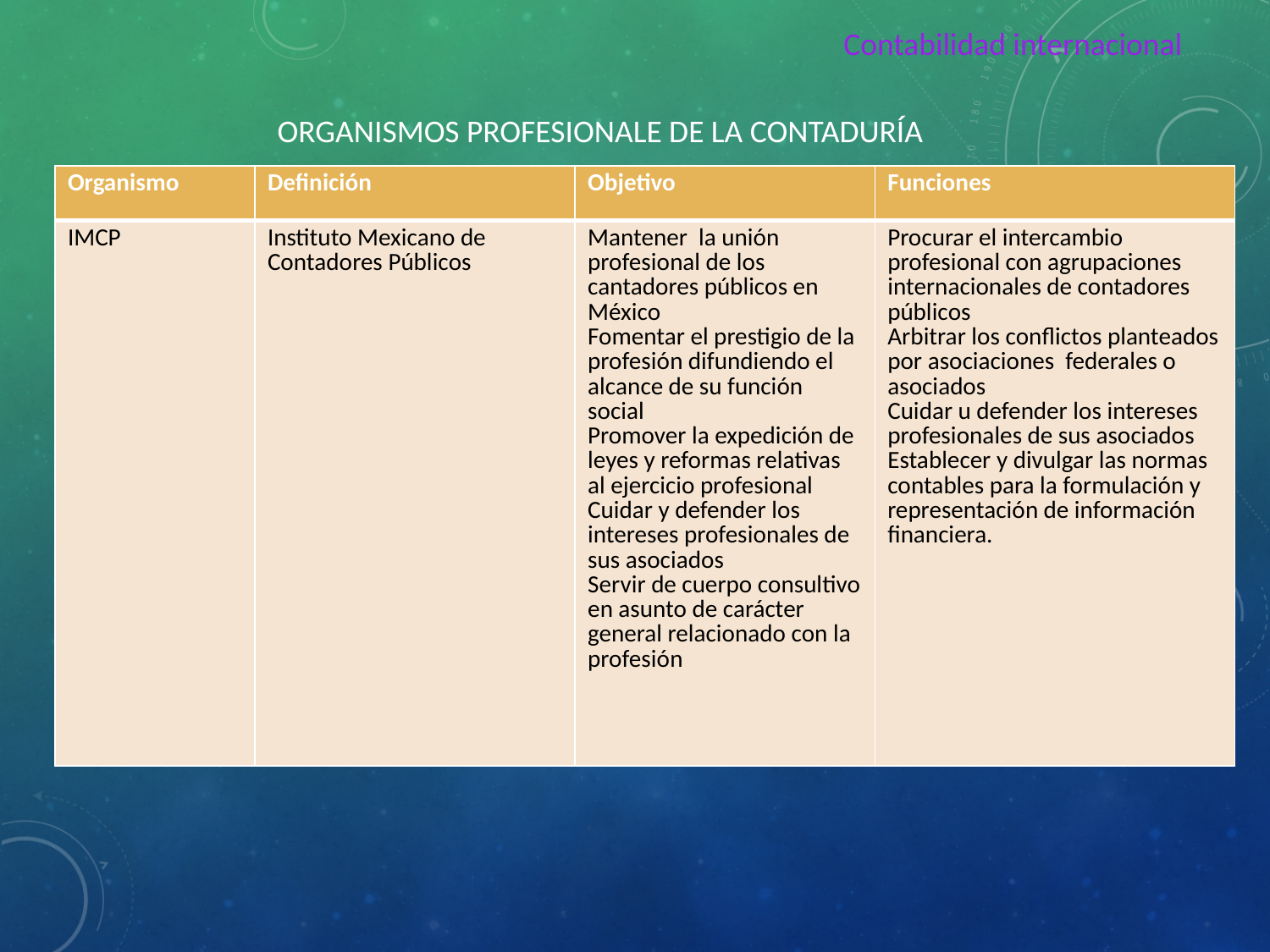

Contabilidad internacional
ORGANISMOS PROFESIONALE DE LA CONTADURÍA
| Organismo | Definición | Objetivo | Funciones |
| --- | --- | --- | --- |
| IMCP | Instituto Mexicano de Contadores Públicos | Mantener la unión profesional de los cantadores públicos en México Fomentar el prestigio de la profesión difundiendo el alcance de su función social Promover la expedición de leyes y reformas relativas al ejercicio profesional Cuidar y defender los intereses profesionales de sus asociados Servir de cuerpo consultivo en asunto de carácter general relacionado con la profesión | Procurar el intercambio profesional con agrupaciones internacionales de contadores públicos Arbitrar los conflictos planteados por asociaciones federales o asociados Cuidar u defender los intereses profesionales de sus asociados Establecer y divulgar las normas contables para la formulación y representación de información financiera. |